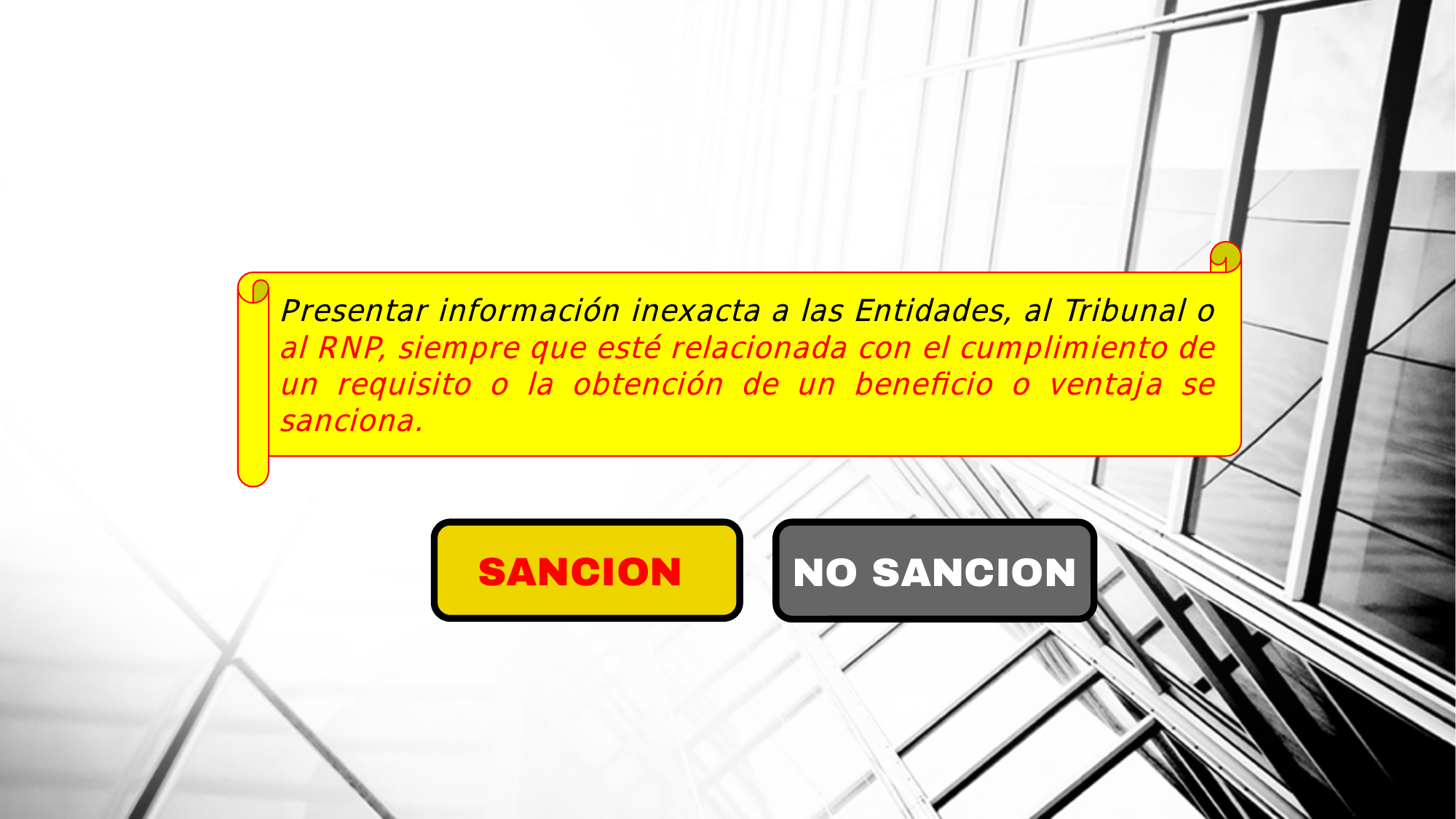

Presentar información inexacta a las Entidades, al Tribunal o al RNP, siempre que esté relacionada con el cumplimiento de un requisito o la obtención de un beneficio o ventaja se sanciona.
SANCION
NO SANCION